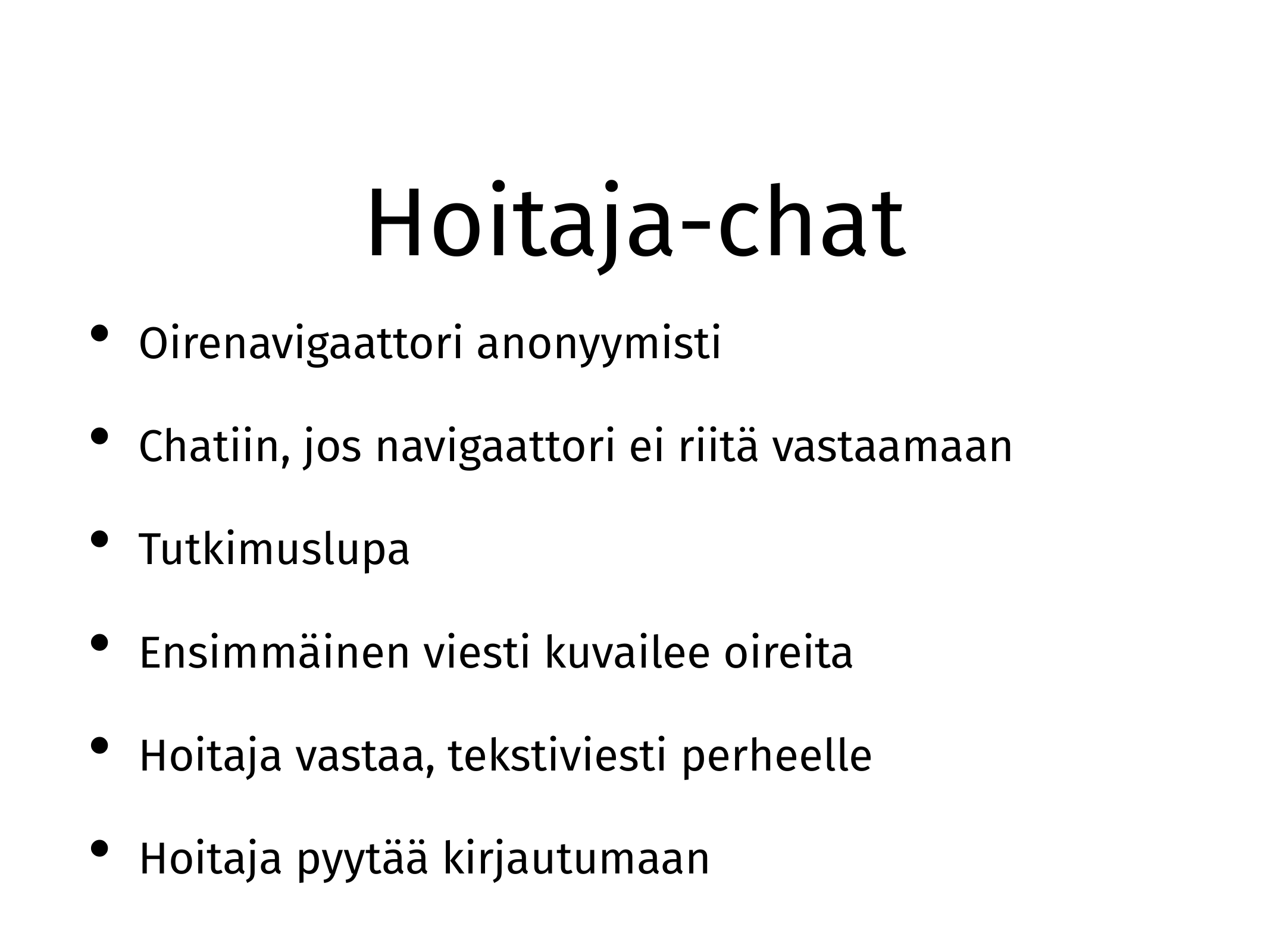

# Hoitaja-chat
Oirenavigaattori anonyymisti
Chatiin, jos navigaattori ei riitä vastaamaan
Tutkimuslupa
Ensimmäinen viesti kuvailee oireita
Hoitaja vastaa, tekstiviesti perheelle
Hoitaja pyytää kirjautumaan